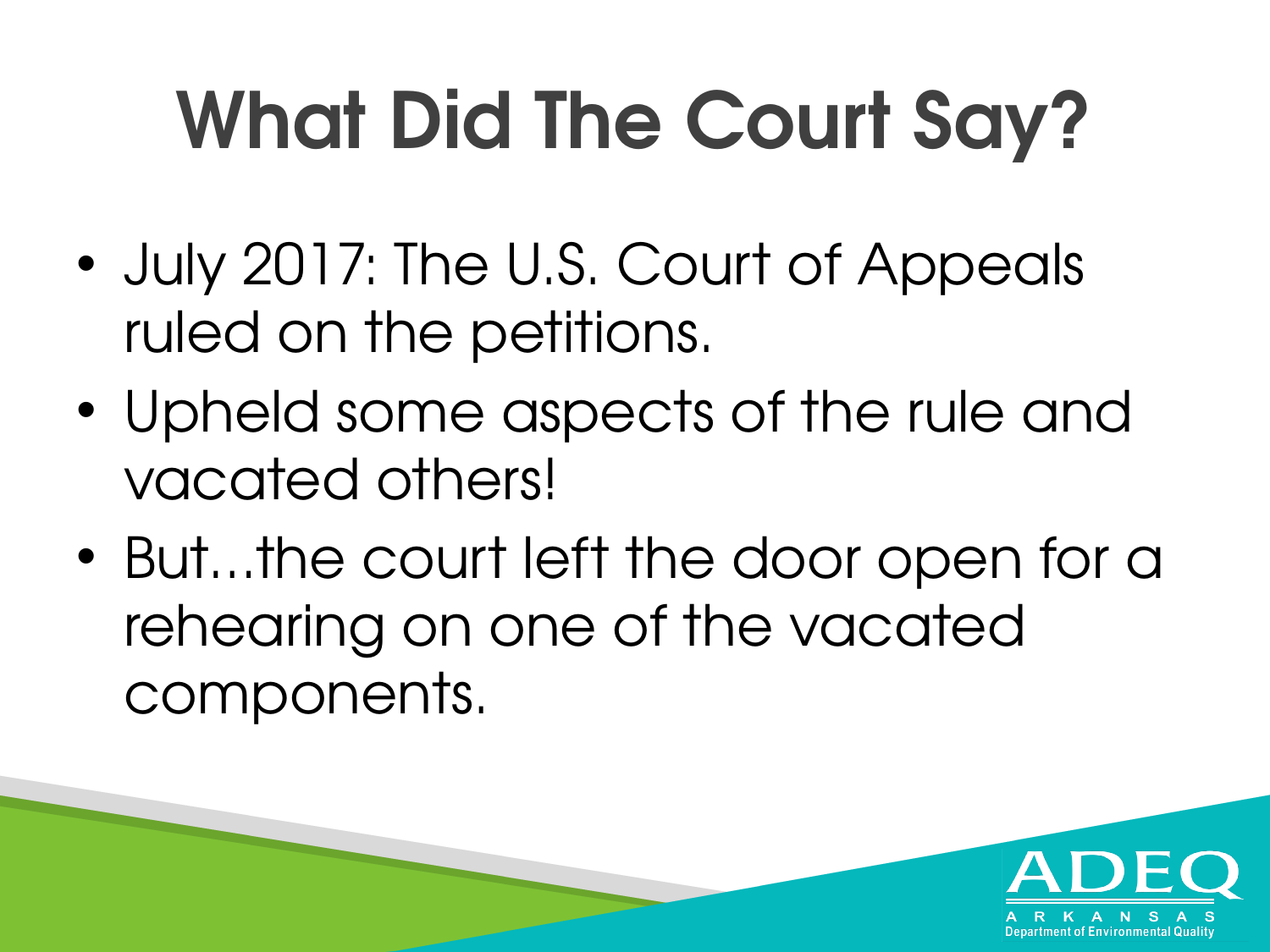

# What Did The Court Say?
July 2017: The U.S. Court of Appeals ruled on the petitions.
Upheld some aspects of the rule and vacated others!
But…the court left the door open for a rehearing on one of the vacated components.